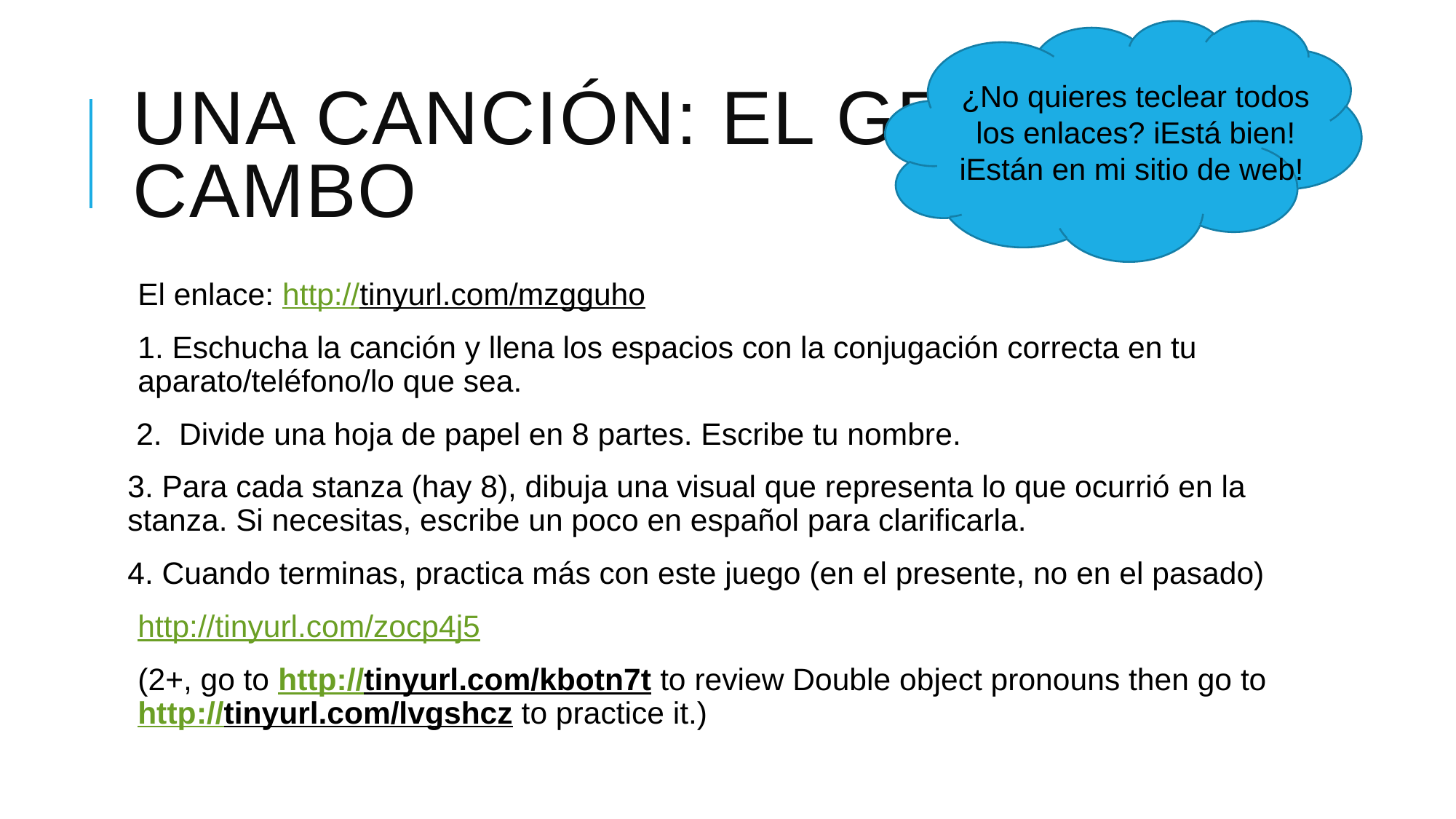

# Una canción: el gran cambo
¿No quieres teclear todos los enlaces? iEstá bien! iEstán en mi sitio de web!
El enlace: http://tinyurl.com/mzgguho
1. Eschucha la canción y llena los espacios con la conjugación correcta en tu aparato/teléfono/lo que sea.
 2.  Divide una hoja de papel en 8 partes. Escribe tu nombre.
3. Para cada stanza (hay 8), dibuja una visual que representa lo que ocurrió en la stanza. Si necesitas, escribe un poco en español para clarificarla.
4. Cuando terminas, practica más con este juego (en el presente, no en el pasado)
http://tinyurl.com/zocp4j5
(2+, go to http://tinyurl.com/kbotn7t to review Double object pronouns then go to http://tinyurl.com/lvgshcz to practice it.)